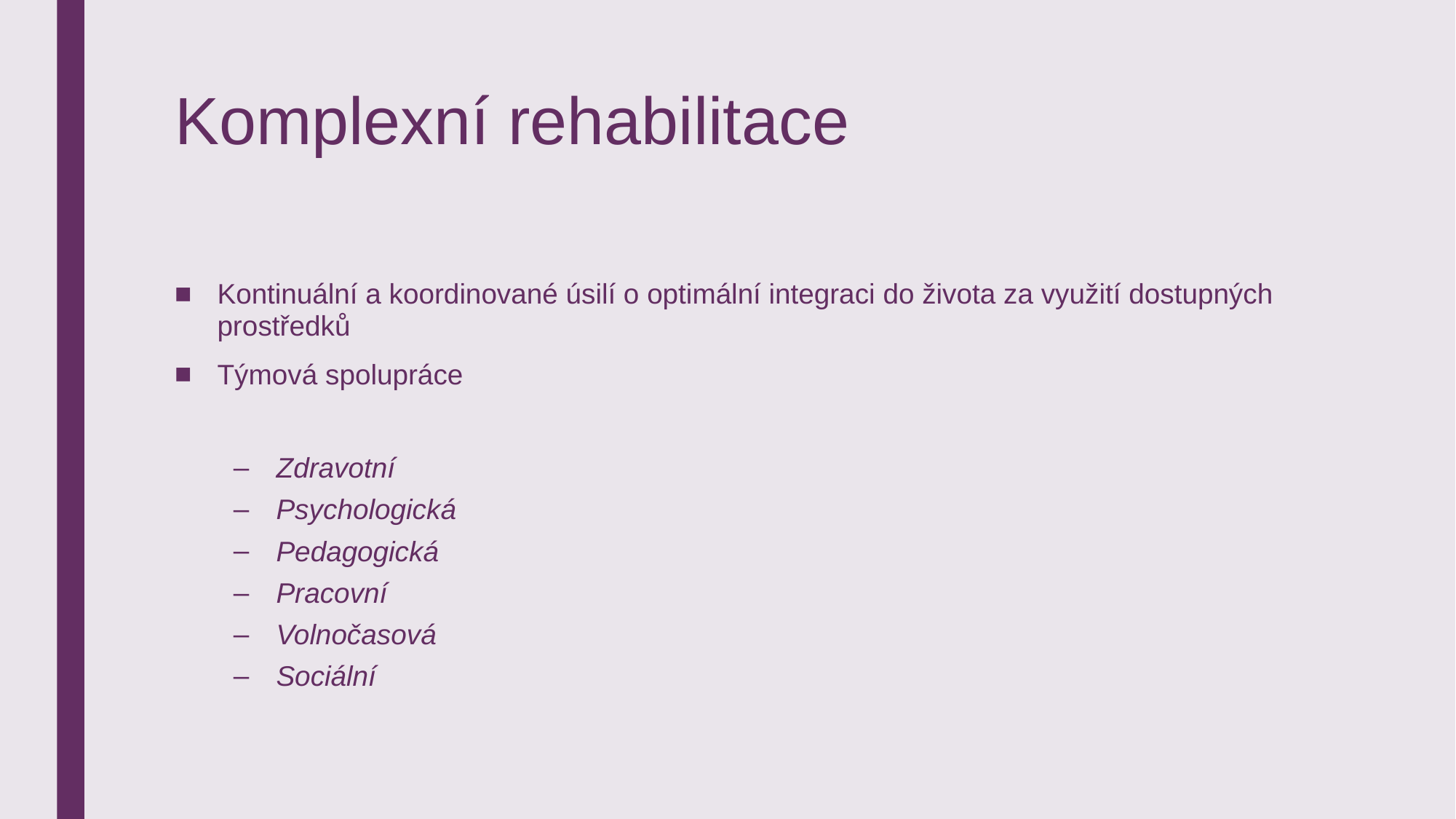

# Komplexní rehabilitace
Kontinuální a koordinované úsilí o optimální integraci do života za využití dostupných prostředků
Týmová spolupráce

Zdravotní
Psychologická
Pedagogická
Pracovní
Volnočasová
Sociální